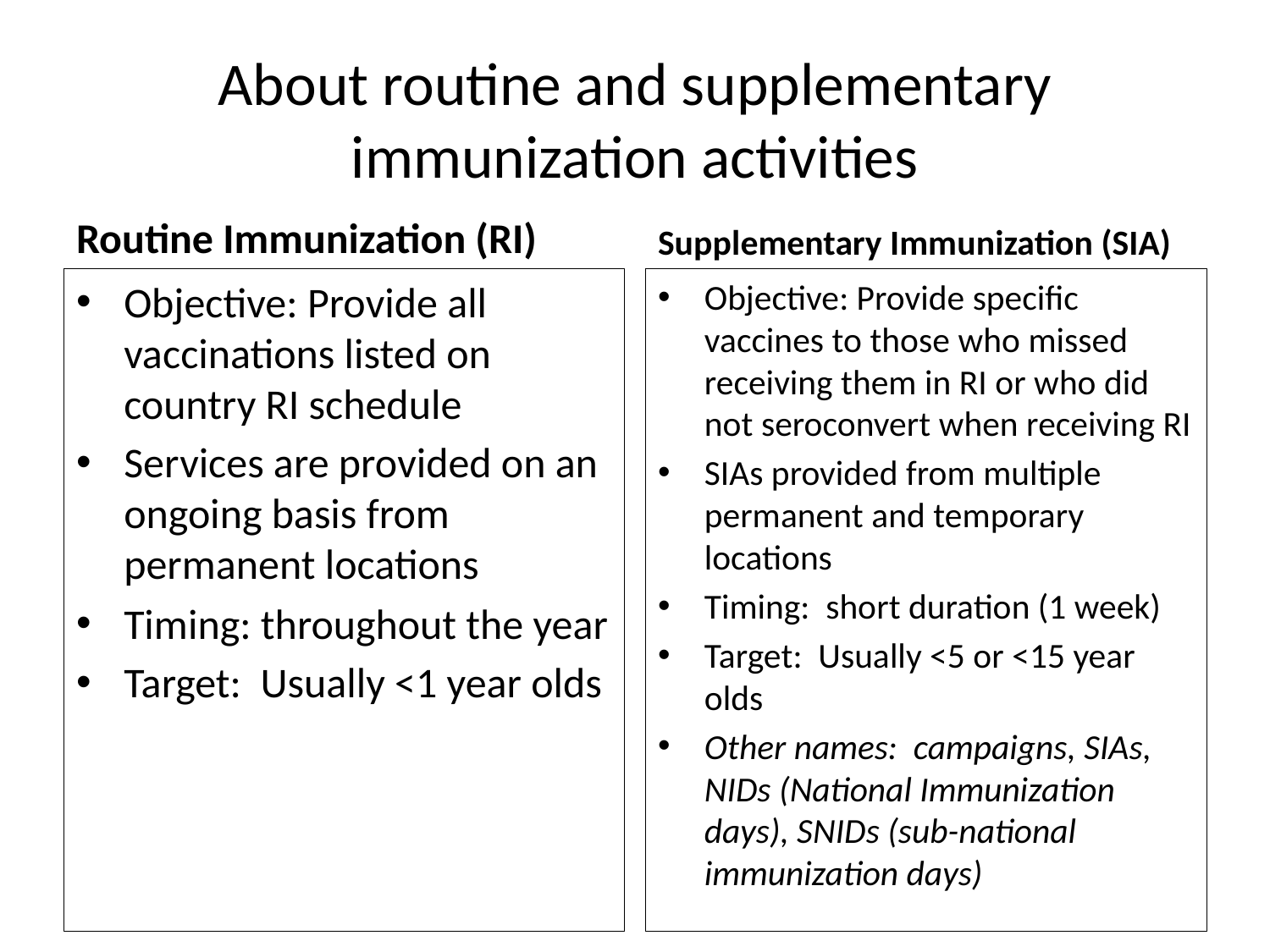

# About routine and supplementary immunization activities
Routine Immunization (RI)
Supplementary Immunization (SIA)
Objective: Provide all vaccinations listed on country RI schedule
Services are provided on an ongoing basis from permanent locations
Timing: throughout the year
Target:  Usually <1 year olds
Objective: Provide specific vaccines to those who missed receiving them in RI or who did not seroconvert when receiving RI
SIAs provided from multiple permanent and temporary locations
Timing:  short duration (1 week)
Target:  Usually <5 or <15 year olds
Other names:  campaigns, SIAs, NIDs (National Immunization days), SNIDs (sub-national immunization days)